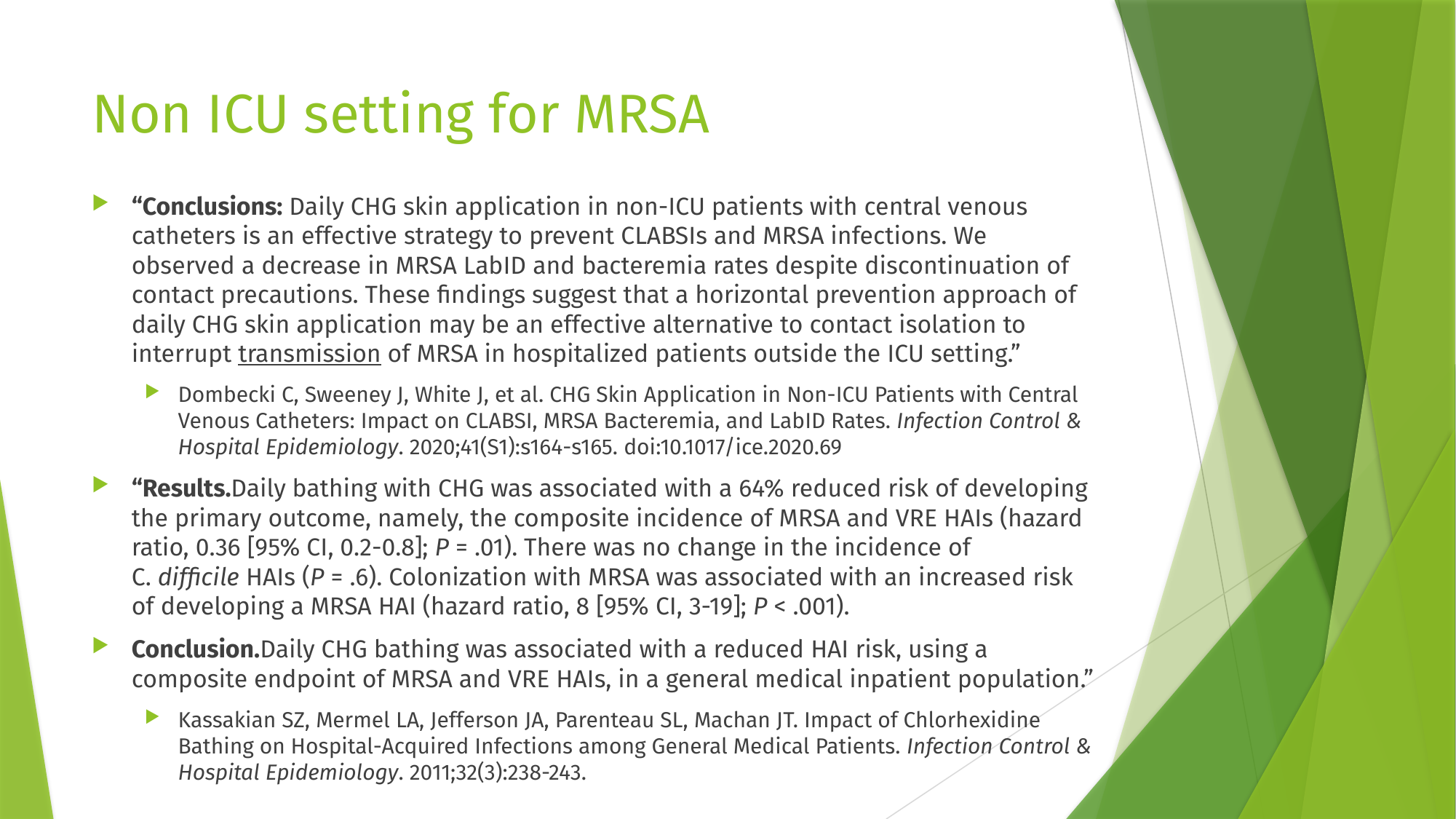

# Non ICU setting for MRSA
“Conclusions: Daily CHG skin application in non-ICU patients with central venous catheters is an effective strategy to prevent CLABSIs and MRSA infections. We observed a decrease in MRSA LabID and bacteremia rates despite discontinuation of contact precautions. These findings suggest that a horizontal prevention approach of daily CHG skin application may be an effective alternative to contact isolation to interrupt transmission of MRSA in hospitalized patients outside the ICU setting.”
Dombecki C, Sweeney J, White J, et al. CHG Skin Application in Non-ICU Patients with Central Venous Catheters: Impact on CLABSI, MRSA Bacteremia, and LabID Rates. Infection Control & Hospital Epidemiology. 2020;41(S1):s164-s165. doi:10.1017/ice.2020.69
“Results.Daily bathing with CHG was associated with a 64% reduced risk of developing the primary outcome, namely, the composite incidence of MRSA and VRE HAIs (hazard ratio, 0.36 [95% CI, 0.2-0.8]; P = .01). There was no change in the incidence of C. difficile HAIs (P = .6). Colonization with MRSA was associated with an increased risk of developing a MRSA HAI (hazard ratio, 8 [95% CI, 3-19]; P < .001).
Conclusion.Daily CHG bathing was associated with a reduced HAI risk, using a composite endpoint of MRSA and VRE HAIs, in a general medical inpatient population.”
Kassakian SZ, Mermel LA, Jefferson JA, Parenteau SL, Machan JT. Impact of Chlorhexidine Bathing on Hospital-Acquired Infections among General Medical Patients. Infection Control & Hospital Epidemiology. 2011;32(3):238-243.